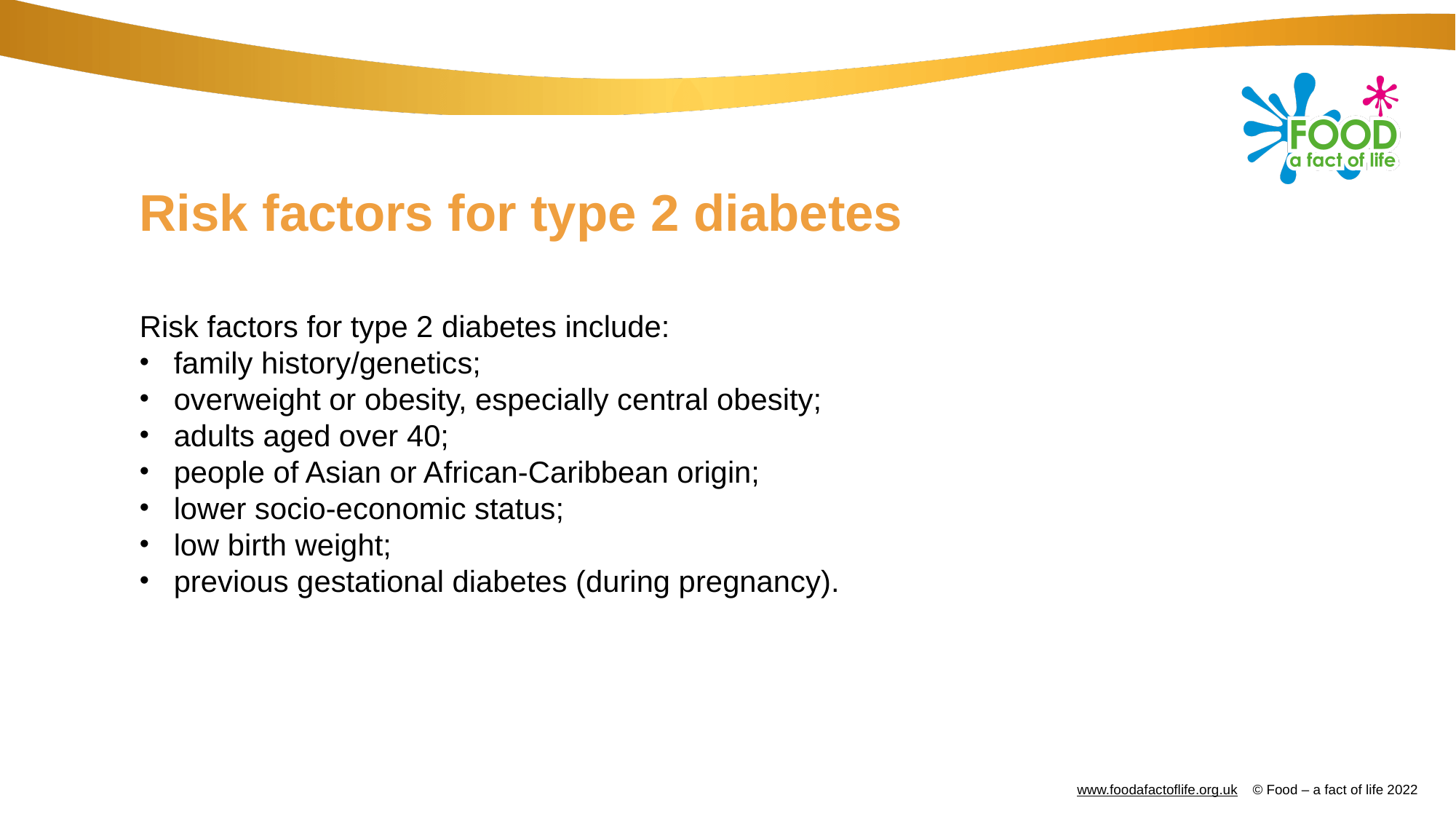

# Risk factors for type 2 diabetes
Risk factors for type 2 diabetes include:
family history/genetics;
overweight or obesity, especially central obesity;
adults aged over 40;
people of Asian or African-Caribbean origin;
lower socio-economic status;
low birth weight;
previous gestational diabetes (during pregnancy).